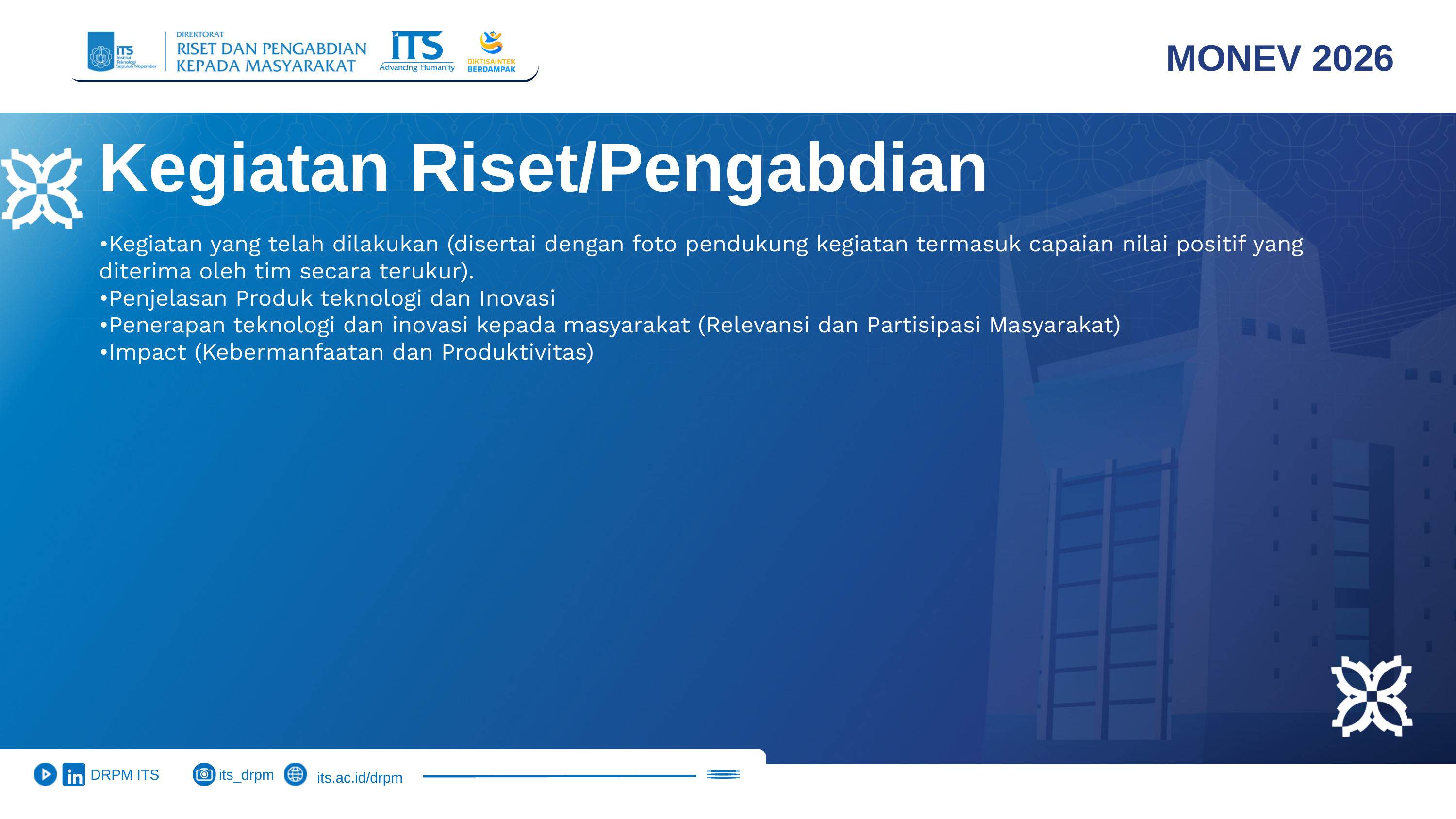

MONEV 2026
Kegiatan Riset/Pengabdian

•Kegiatan yang telah dilakukan (disertai dengan foto pendukung kegiatan termasuk capaian nilai positif yang diterima oleh tim secara terukur).
•Penjelasan Produk teknologi dan Inovasi
•Penerapan teknologi dan inovasi kepada masyarakat (Relevansi dan Partisipasi Masyarakat)
•Impact (Kebermanfaatan dan Produktivitas)

 its.ac.id/drpm
DRPM ITS
its_drpm